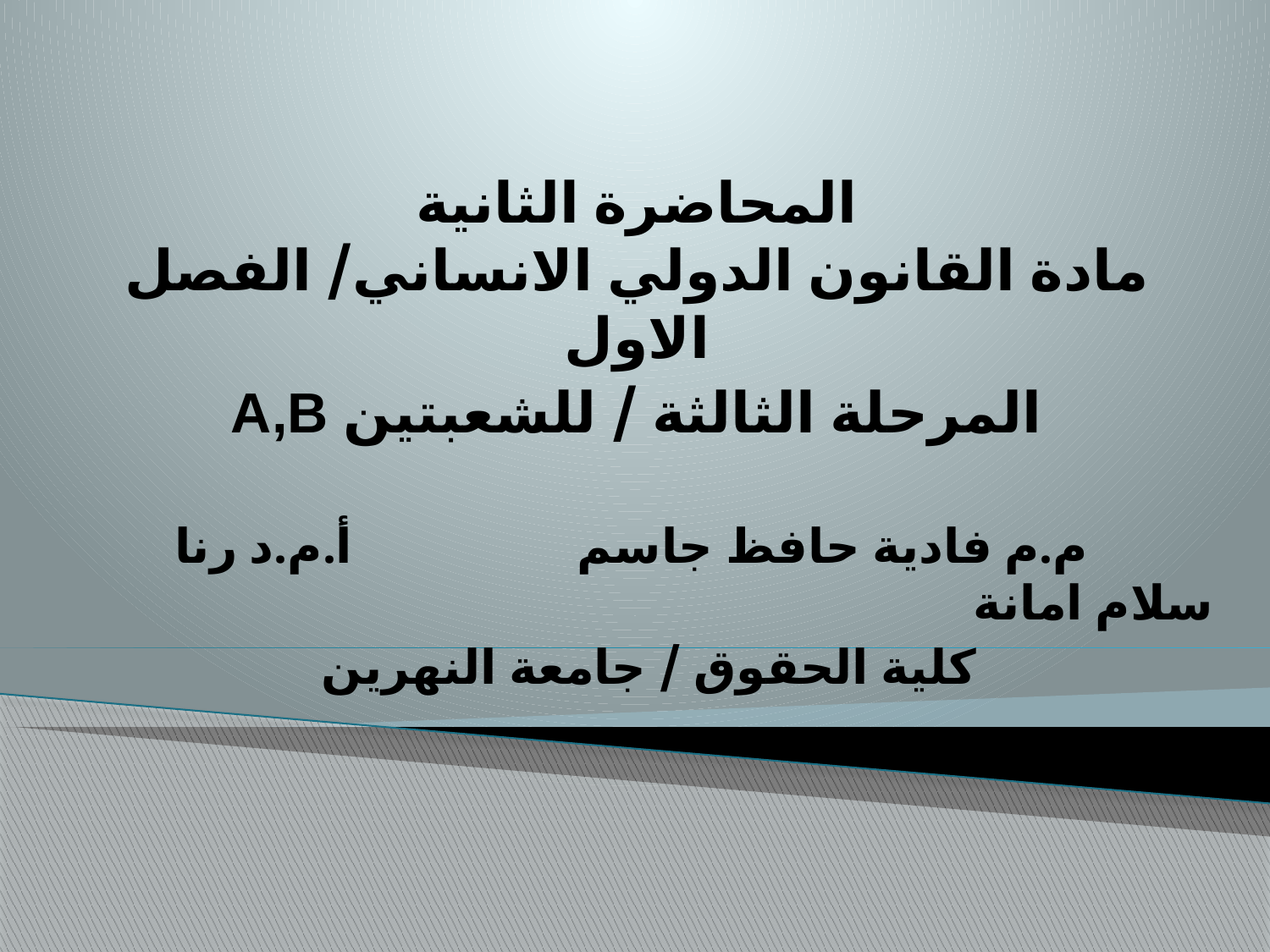

المحاضرة الثانية
مادة القانون الدولي الانساني/ الفصل الاول
المرحلة الثالثة / للشعبتين A,B

          م.م فادية حافظ جاسم                  أ.م.د رنا سلام امانة
كلية الحقوق / جامعة النهرين
#